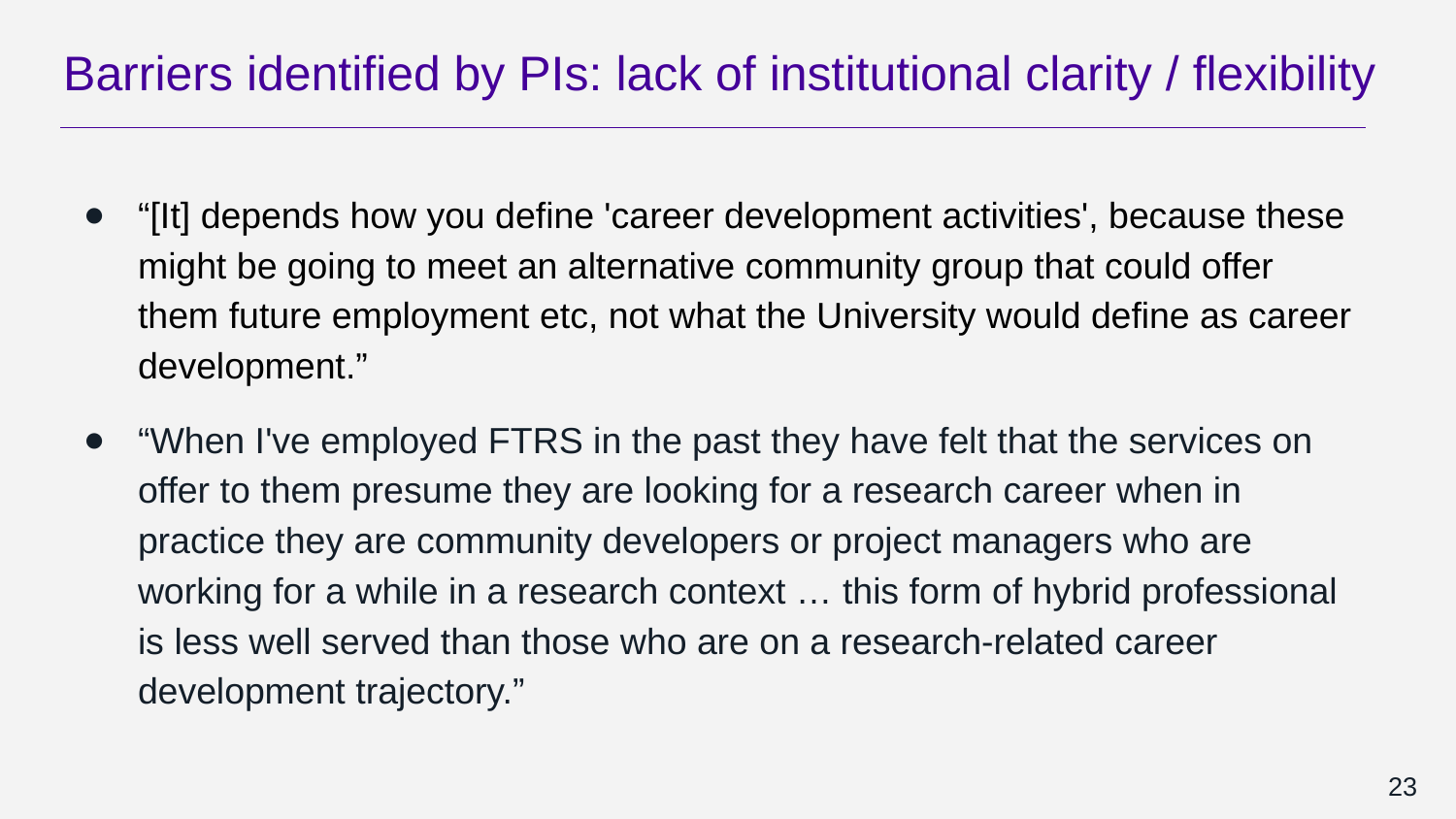

# Barriers identified by PIs: lack of institutional clarity / flexibility
“[It] depends how you define 'career development activities', because these might be going to meet an alternative community group that could offer them future employment etc, not what the University would define as career development.”
“When I've employed FTRS in the past they have felt that the services on offer to them presume they are looking for a research career when in practice they are community developers or project managers who are working for a while in a research context … this form of hybrid professional is less well served than those who are on a research-related career development trajectory.”
23